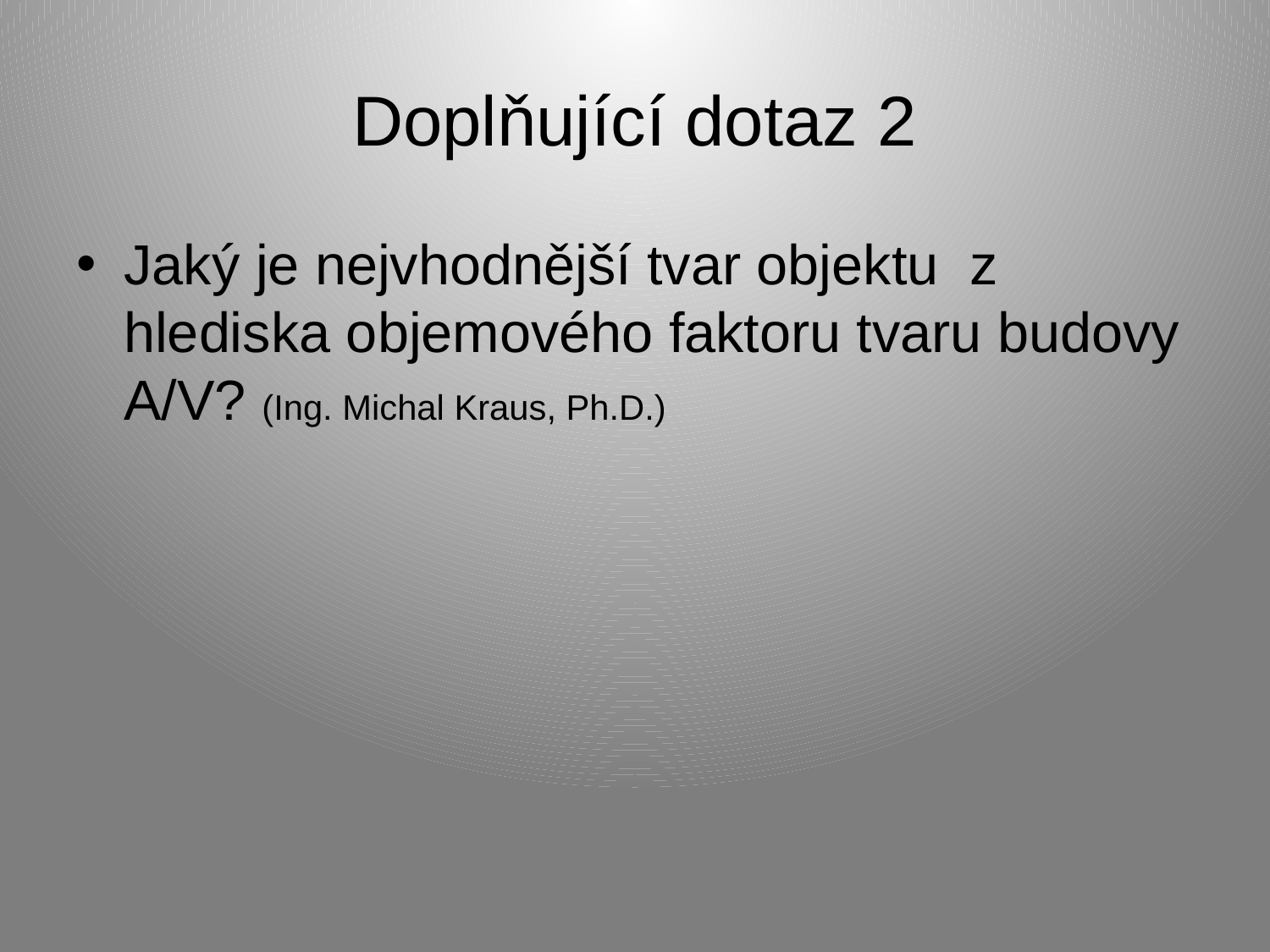

# Doplňující dotaz 2
Jaký je nejvhodnější tvar objektu  z hlediska objemového faktoru tvaru budovy A/V? (Ing. Michal Kraus, Ph.D.)